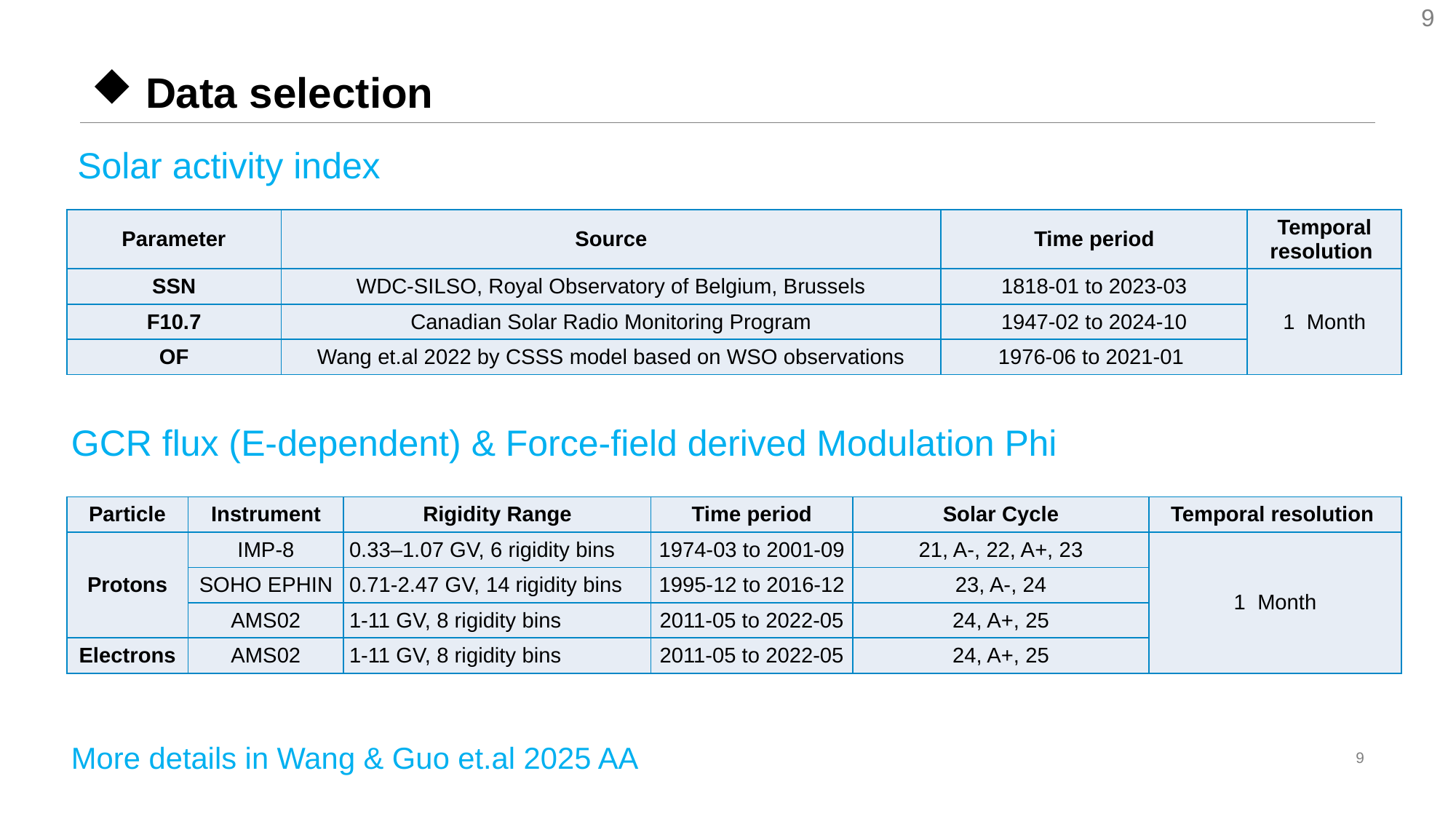

# Data selection
9
Solar activity index
| Parameter | Source | Time period | Temporal resolution |
| --- | --- | --- | --- |
| SSN | WDC-SILSO, Royal Observatory of Belgium, Brussels | 1818-01 to 2023-03 | 1 Month |
| F10.7 | Canadian Solar Radio Monitoring Program | 1947-02 to 2024-10 |  |
| OF | Wang et.al 2022 by CSSS model based on WSO observations | 1976-06 to 2021-01 |  |
GCR flux (E-dependent) & Force-field derived Modulation Phi
| Particle | Instrument | Rigidity Range | Time period | Solar Cycle | Temporal resolution |
| --- | --- | --- | --- | --- | --- |
| Protons | IMP-8 | 0.33–1.07 GV, 6 rigidity bins | 1974-03 to 2001-09 | 21, A-, 22, A+, 23 | 1 Month |
|  | SOHO EPHIN | 0.71-2.47 GV, 14 rigidity bins | 1995-12 to 2016-12 | 23, A-, 24 |  |
|  | AMS02 | 1-11 GV, 8 rigidity bins | 2011-05 to 2022-05 | 24, A+, 25 |  |
| Electrons | AMS02 | 1-11 GV, 8 rigidity bins | 2011-05 to 2022-05 | 24, A+, 25 |  |
More details in Wang & Guo et.al 2025 AA
9